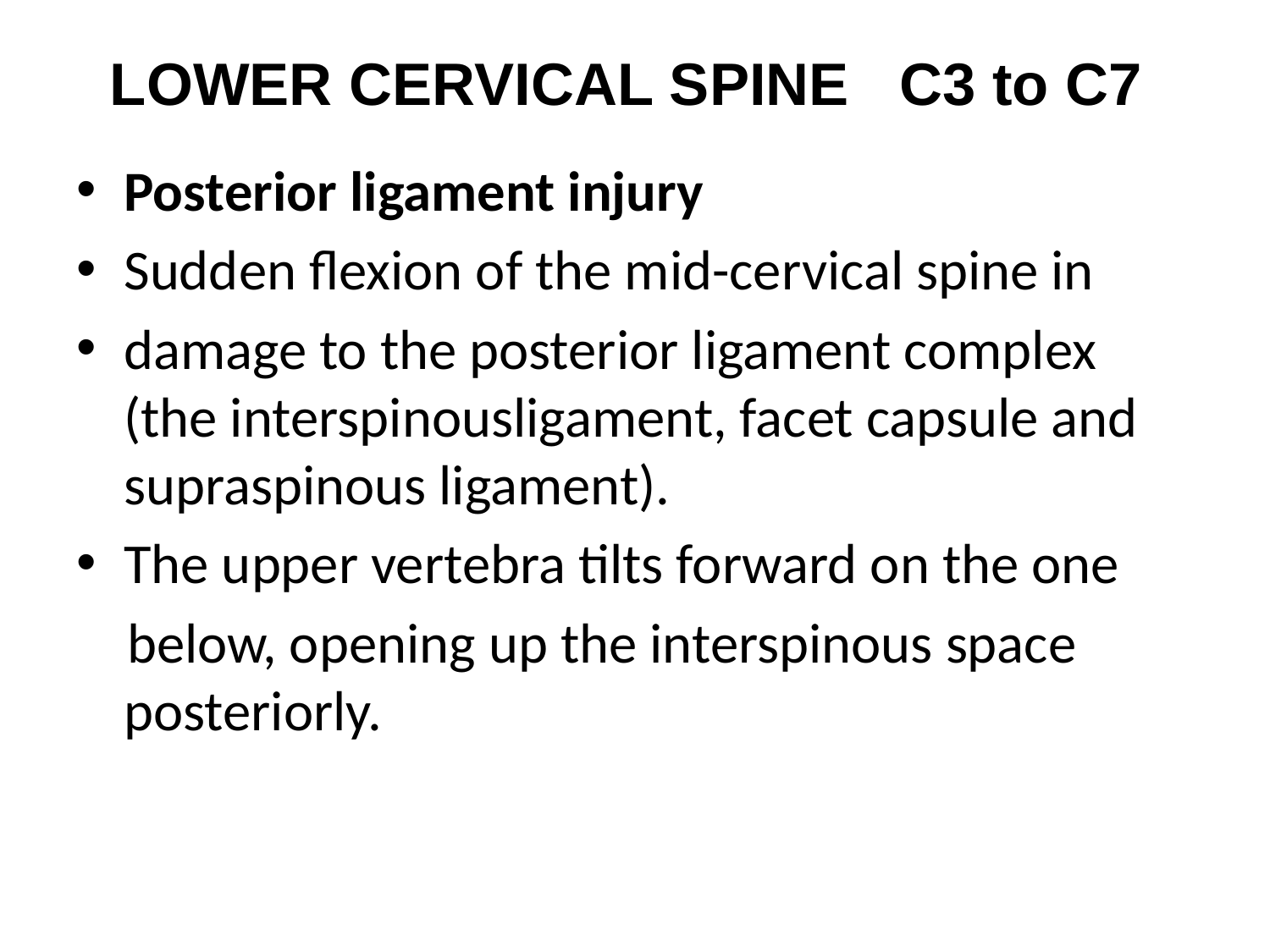

# LOWER CERVICAL SPINE   C3 to C7
Posterior ligament injury
Sudden flexion of the mid-cervical spine in
damage to the posterior ligament complex (the interspinousligament, facet capsule and supraspinous ligament).
The upper vertebra tilts forward on the one
    below, opening up the interspinous space posteriorly.